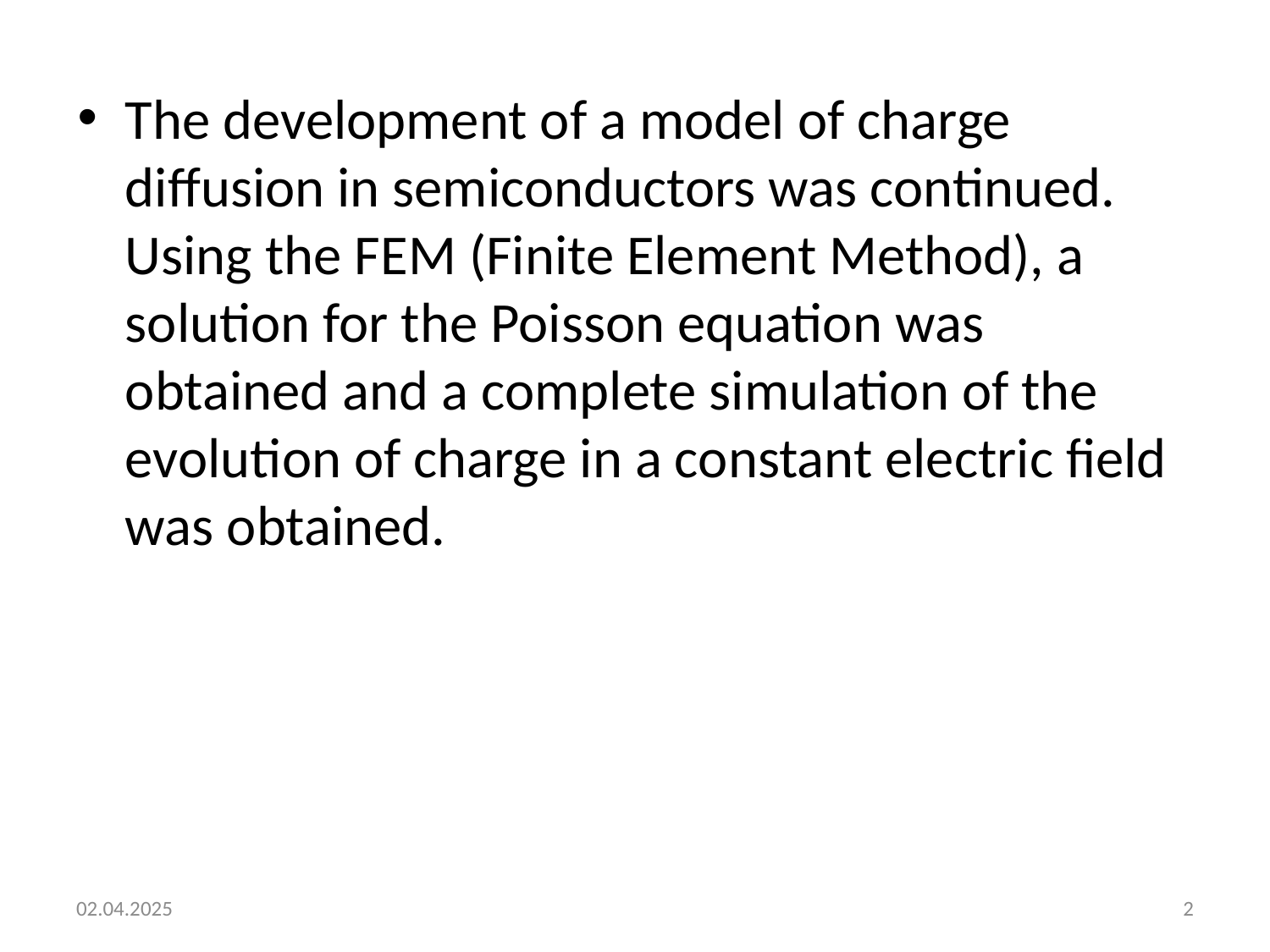

The development of a model of charge diffusion in semiconductors was continued. Using the FEM (Finite Element Method), a solution for the Poisson equation was obtained and a complete simulation of the evolution of charge in a constant electric field was obtained.

02.04.2025
2